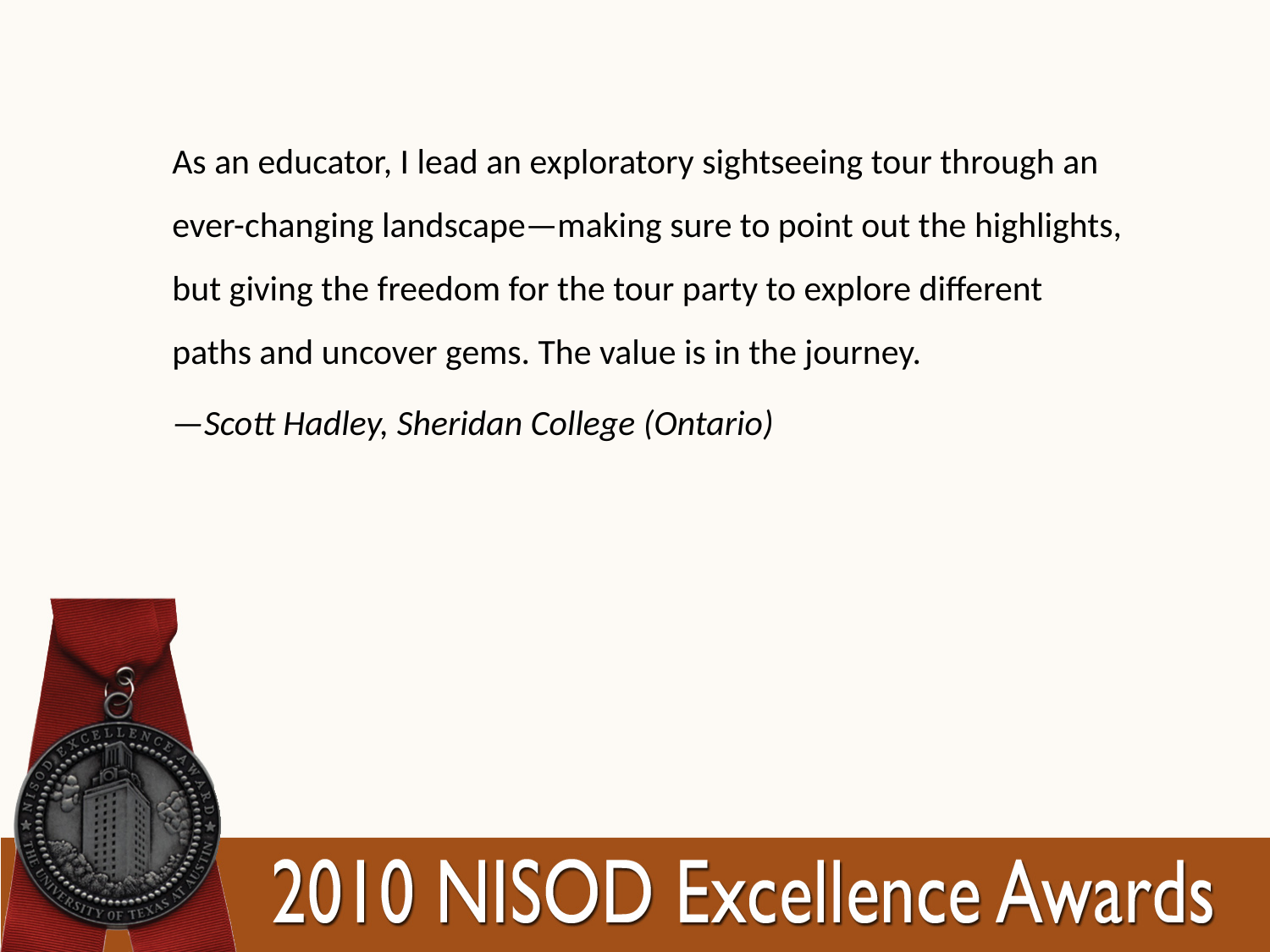

As an educator, I lead an exploratory sightseeing tour through an ever-changing landscape—making sure to point out the highlights, but giving the freedom for the tour party to explore different paths and uncover gems. The value is in the journey.
—Scott Hadley, Sheridan College (Ontario)